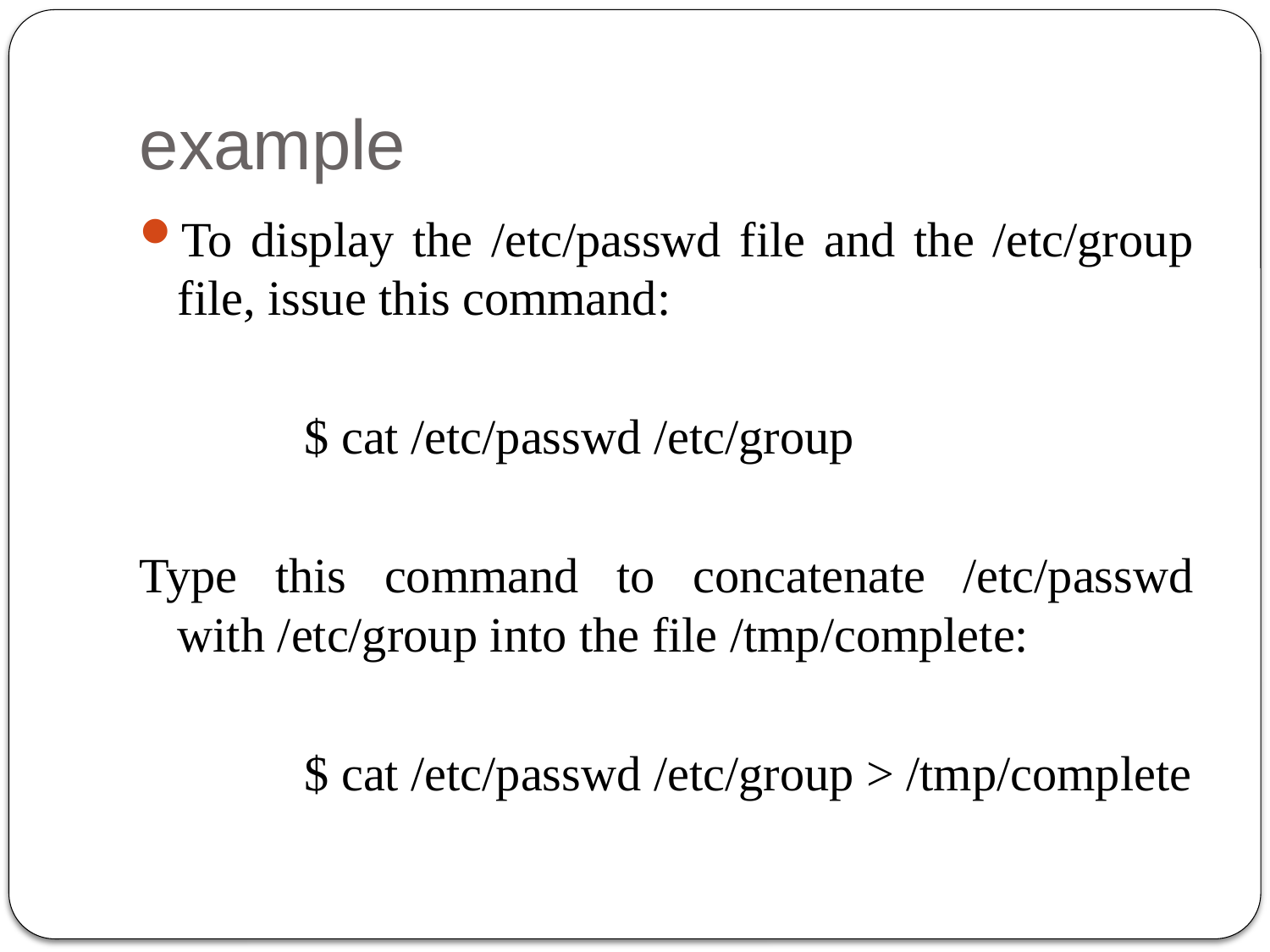

# example
To display the /etc/passwd file and the /etc/group file, issue this command:

		$ cat /etc/passwd /etc/group

Type this command to concatenate /etc/passwd with /etc/group into the file /tmp/complete:

		$ cat /etc/passwd /etc/group > /tmp/complete